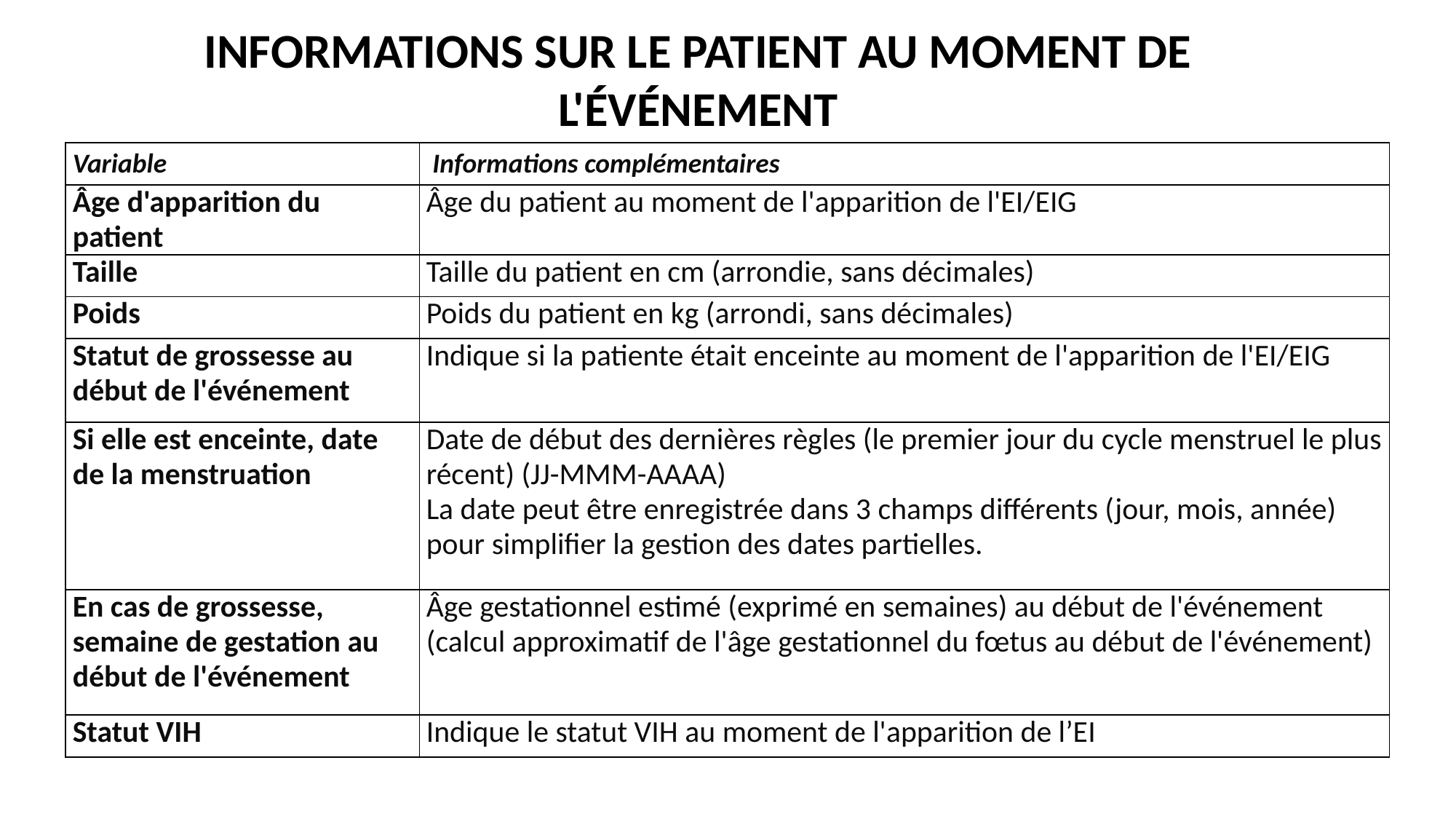

INFORMATIONS SUR LE PATIENT AU MOMENT DE L'ÉVÉNEMENT
| Variable | Informations complémentaires |
| --- | --- |
| Âge d'apparition du patient | Âge du patient au moment de l'apparition de l'EI/EIG |
| Taille | Taille du patient en cm (arrondie, sans décimales) |
| Poids | Poids du patient en kg (arrondi, sans décimales) |
| Statut de grossesse au début de l'événement | Indique si la patiente était enceinte au moment de l'apparition de l'EI/EIG |
| Si elle est enceinte, date de la menstruation | Date de début des dernières règles (le premier jour du cycle menstruel le plus récent) (JJ-MMM-AAAA) La date peut être enregistrée dans 3 champs différents (jour, mois, année) pour simplifier la gestion des dates partielles. |
| En cas de grossesse, semaine de gestation au début de l'événement | Âge gestationnel estimé (exprimé en semaines) au début de l'événement (calcul approximatif de l'âge gestationnel du fœtus au début de l'événement) |
| Statut VIH | Indique le statut VIH au moment de l'apparition de l’EI |